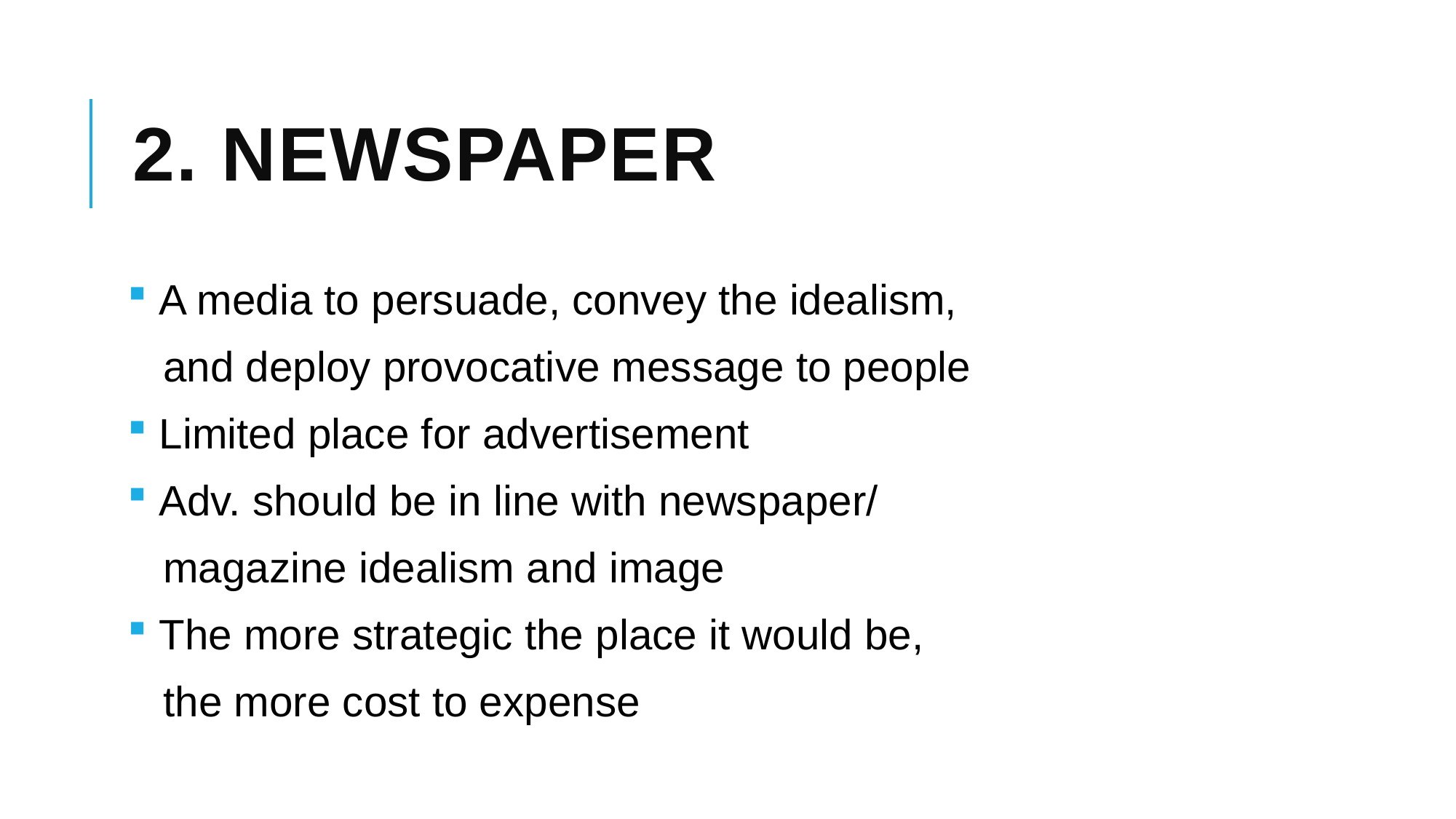

# 2. Newspaper
 A media to persuade, convey the idealism,
   and deploy provocative message to people
 Limited place for advertisement
 Adv. should be in line with newspaper/
   magazine idealism and image
 The more strategic the place it would be,
   the more cost to expense